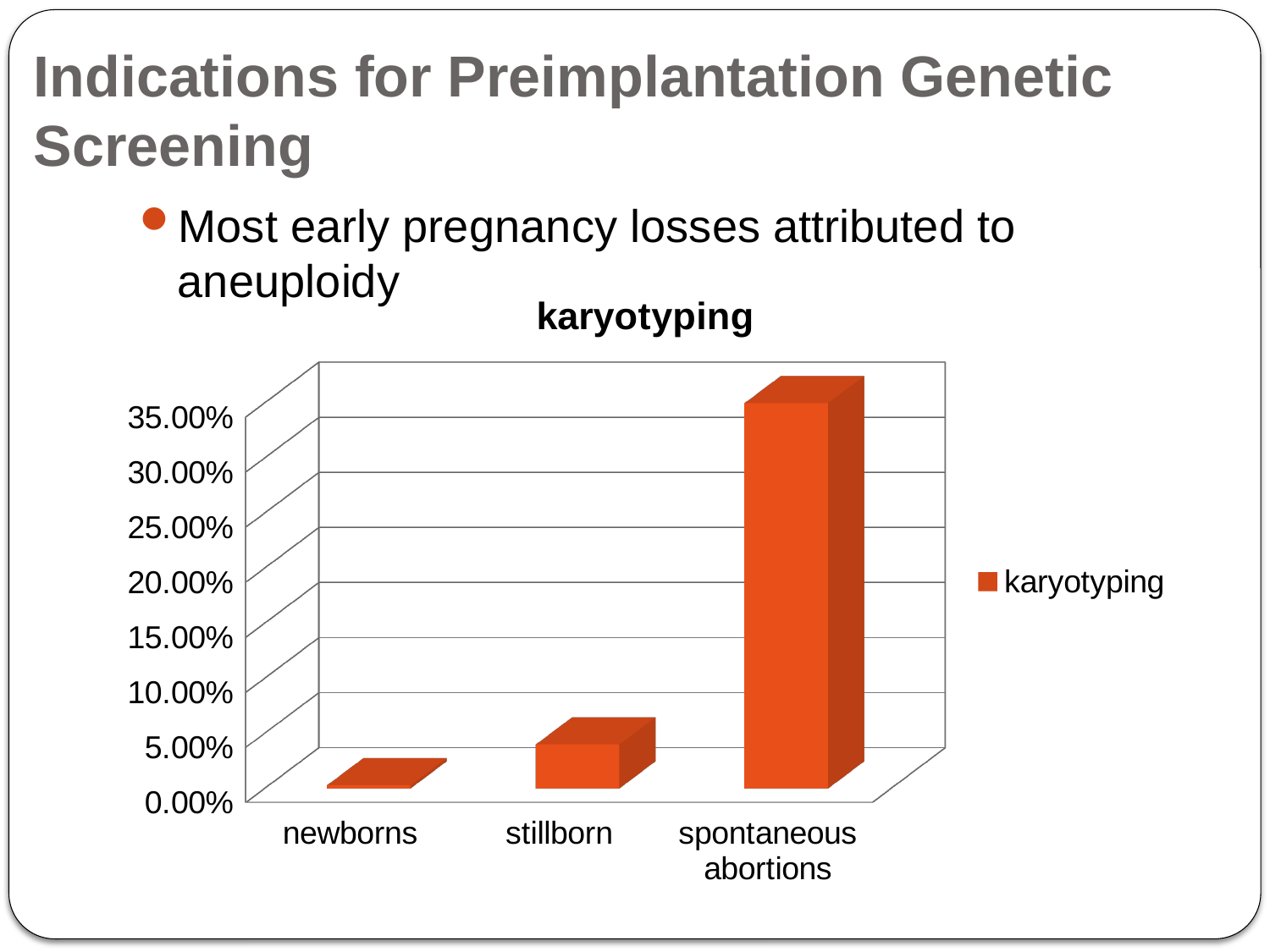

# Indications for Preimplantation Genetic Screening
Most early pregnancy losses attributed to aneuploidy

[unsupported chart]